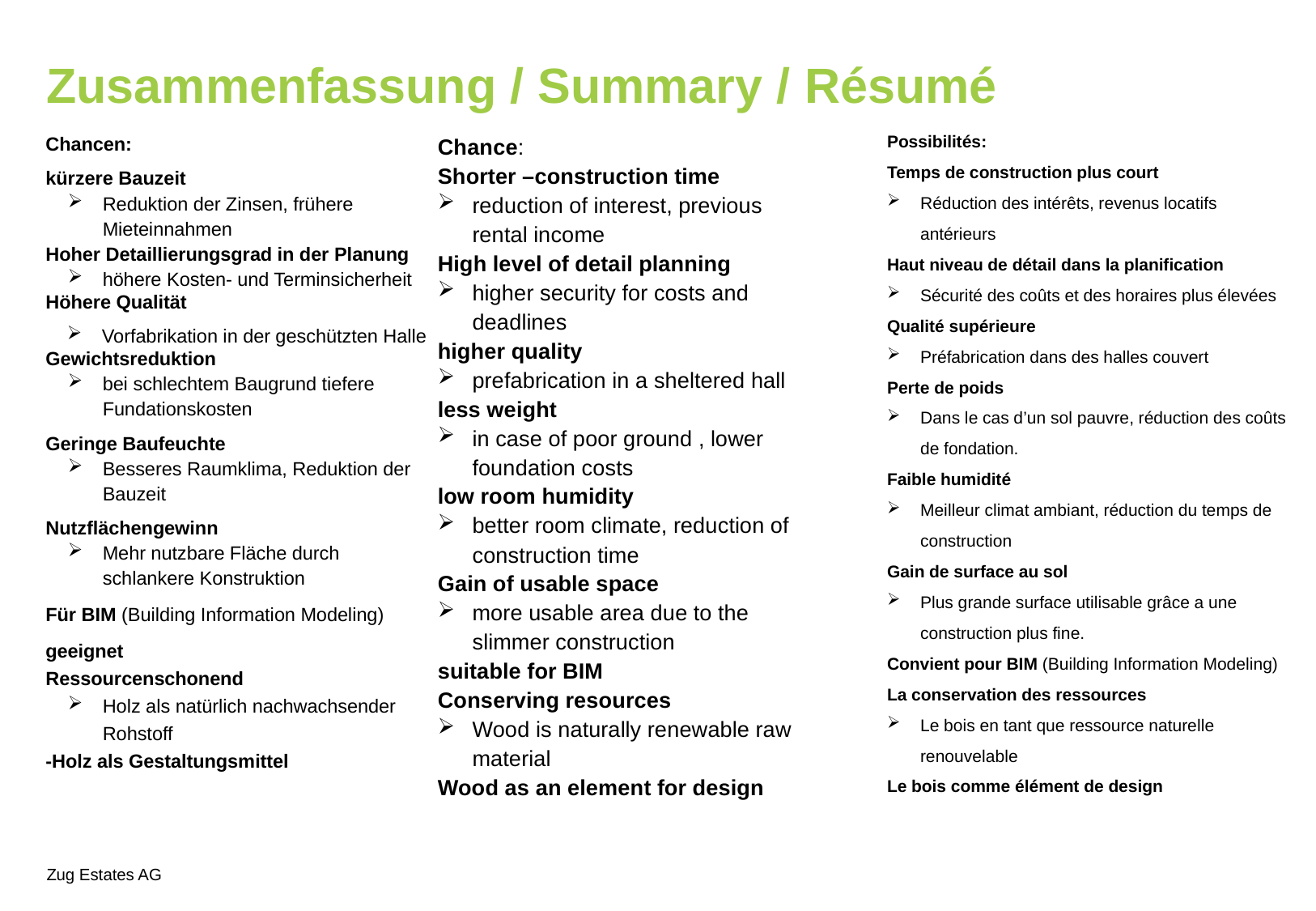

# Zusammenfassung / Summary / Résumé
Chancen:
kürzere Bauzeit
Reduktion der Zinsen, frühere Mieteinnahmen
Hoher Detaillierungsgrad in der Planung
höhere Kosten- und Terminsicherheit
Höhere Qualität
Vorfabrikation in der geschützten Halle
Gewichtsreduktion
bei schlechtem Baugrund tiefere Fundationskosten
Geringe Baufeuchte
Besseres Raumklima, Reduktion der Bauzeit
Nutzflächengewinn
Mehr nutzbare Fläche durch schlankere Konstruktion
Für BIM (Building Information Modeling) geeignet
Ressourcenschonend
Holz als natürlich nachwachsender Rohstoff
-Holz als Gestaltungsmittel

Possibilités:
Temps de construction plus court
Réduction des intérêts, revenus locatifs antérieurs
Haut niveau de détail dans la planification
Sécurité des coûts et des horaires plus élevées
Qualité supérieure
Préfabrication dans des halles couvert
Perte de poids
Dans le cas d’un sol pauvre, réduction des coûts de fondation.
Faible humidité
Meilleur climat ambiant, réduction du temps de construction
Gain de surface au sol
Plus grande surface utilisable grâce a une construction plus fine.
Convient pour BIM (Building Information Modeling)
La conservation des ressources
Le bois en tant que ressource naturelle renouvelable
Le bois comme élément de design

Chance:
Shorter –construction time
reduction of interest, previous rental income
High level of detail planning
higher security for costs and deadlines
higher quality
prefabrication in a sheltered hall
less weight
in case of poor ground , lower foundation costs
low room humidity
better room climate, reduction of construction time
Gain of usable space
more usable area due to the slimmer construction
suitable for BIM
Conserving resources
Wood is naturally renewable raw material
Wood as an element for design

Zug Estates AG